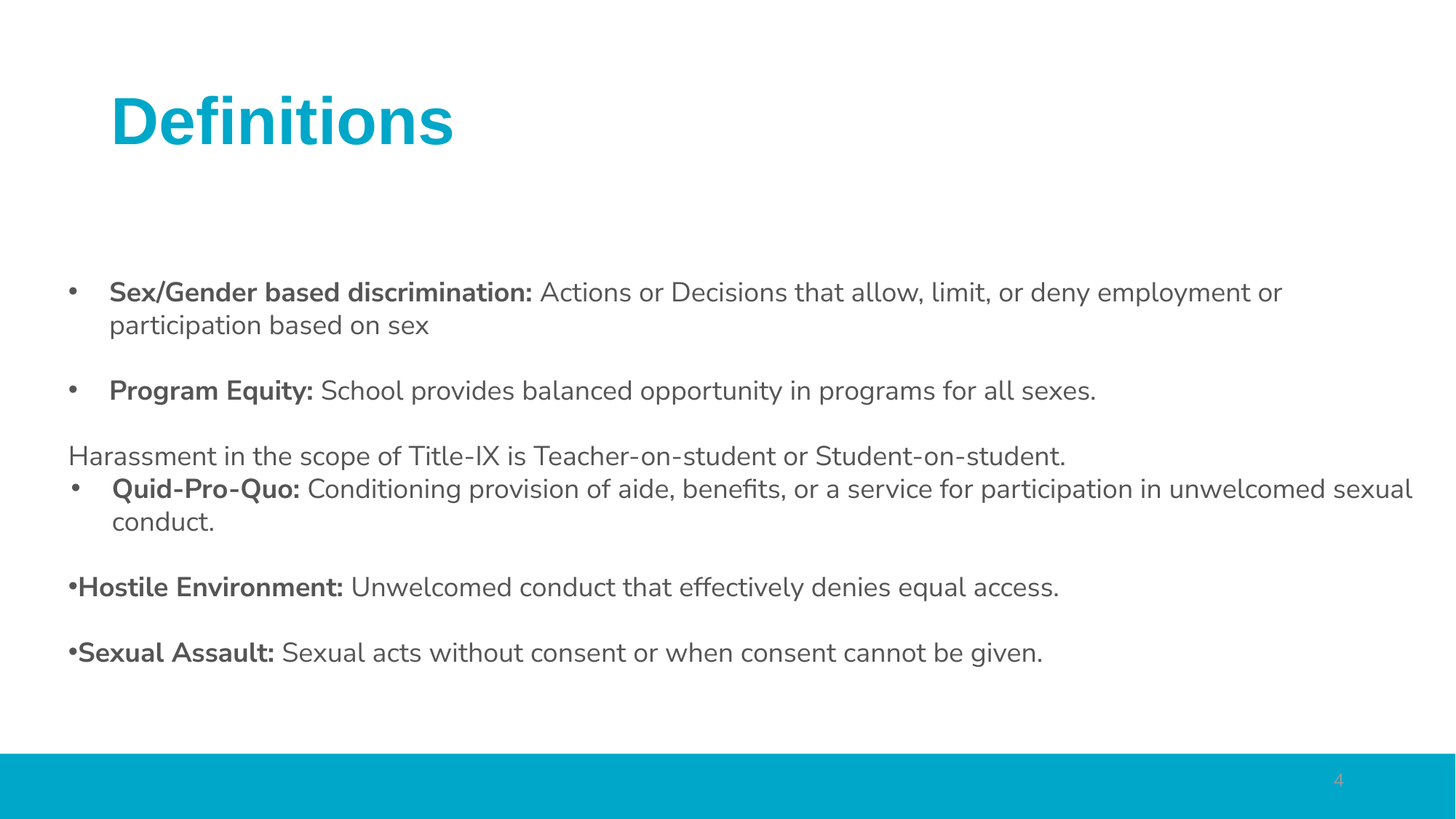

# Definitions
Sex/Gender based discrimination: Actions or Decisions that allow, limit, or deny employment or participation based on sex

Program Equity: School provides balanced opportunity in programs for all sexes.

Harassment in the scope of Title-IX is Teacher-on-student or Student-on-student.
Quid-Pro-Quo: Conditioning provision of aide, benefits, or a service for participation in unwelcomed sexual conduct.

Hostile Environment: Unwelcomed conduct that effectively denies equal access.

Sexual Assault: Sexual acts without consent or when consent cannot be given.

4